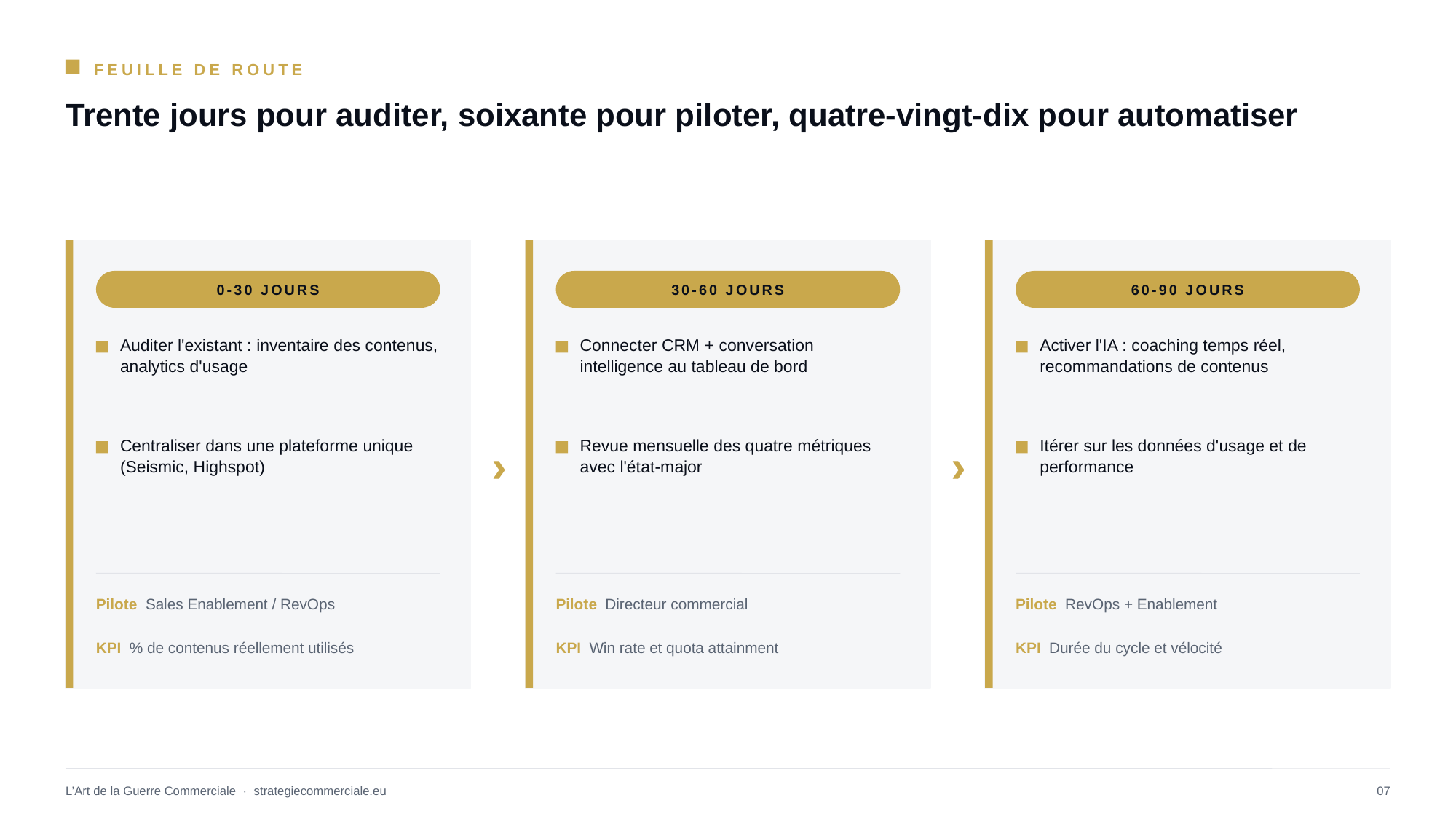

FEUILLE DE ROUTE

Trente jours pour auditer, soixante pour piloter, quatre-vingt-dix pour automatiser

0-30 JOURS

30-60 JOURS

60-90 JOURS
Auditer l'existant : inventaire des contenus, analytics d'usage
Connecter CRM + conversation intelligence au tableau de bord
Activer l'IA : coaching temps réel, recommandations de contenus

›
›
Centraliser dans une plateforme unique (Seismic, Highspot)
Revue mensuelle des quatre métriques avec l'état-major
Itérer sur les données d'usage et de performance

Pilote  Sales Enablement / RevOps
Pilote  Directeur commercial
Pilote  RevOps + Enablement
KPI  % de contenus réellement utilisés
KPI  Win rate et quota attainment
KPI  Durée du cycle et vélocité

L’Art de la Guerre Commerciale  ·  strategiecommerciale.eu
07